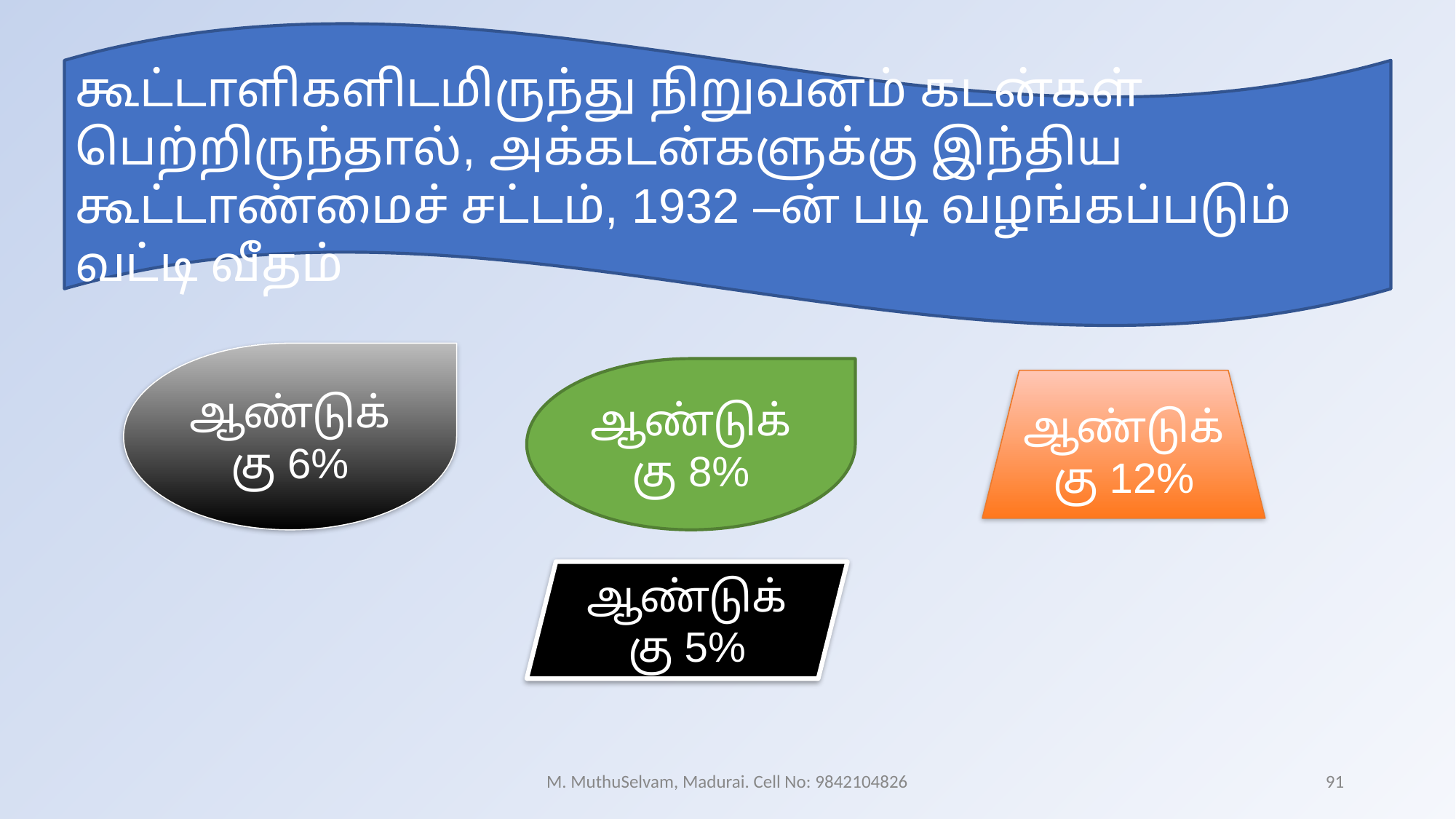

கூட்டாளிகளிடமிருந்து நிறுவனம் கடன்கள் பெற்றிருந்தால், அக்கடன்களுக்கு இந்திய கூட்டாண்மைச் சட்டம், 1932 –ன் படி வழங்கப்படும் வட்டி வீதம்
ஆண்டுக்கு 6%
ஆண்டுக்கு 8%
ஆண்டுக்கு 12%
ஆண்டுக்கு 5%
M. MuthuSelvam, Madurai. Cell No: 9842104826
91